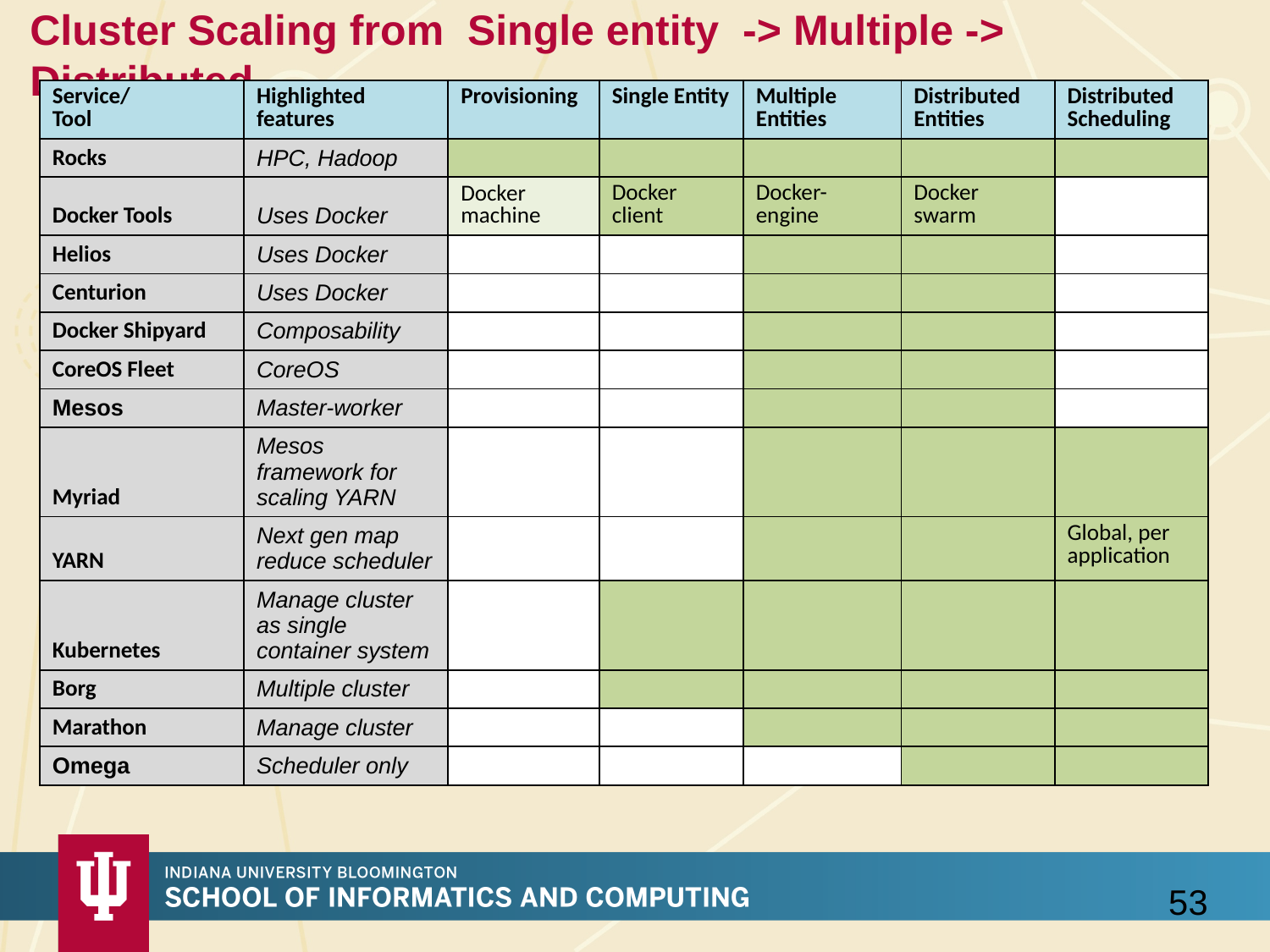

# Cluster Scaling from  Single entity  -> Multiple -> Distributed
| Service/ Tool | Highlighted features | Provisioning | Single Entity | Multiple Entities | Distributed Entities | Distributed Scheduling |
| --- | --- | --- | --- | --- | --- | --- |
| Rocks | HPC, Hadoop |  |  |  |  |  |
| Docker Tools | Uses Docker | Docker machine | Docker client | Docker-engine | Docker swarm |  |
| Helios | Uses Docker |  |  |  |  |  |
| Centurion | Uses Docker |  |  |  |  |  |
| Docker Shipyard | Composability |  |  |  |  |  |
| CoreOS Fleet | CoreOS |  |  |  |  |  |
| Mesos | Master-worker |  |  |  |  |  |
| Myriad | Mesos framework for scaling YARN |  |  |  |  |  |
| YARN | Next gen map reduce scheduler |  |  |  |  | Global, per application |
| Kubernetes | Manage cluster as single container system |  |  |  |  |  |
| Borg | Multiple cluster |  |  |  |  |  |
| Marathon | Manage cluster |  |  |  |  |  |
| Omega | Scheduler only |  |  |  |  |  |
53